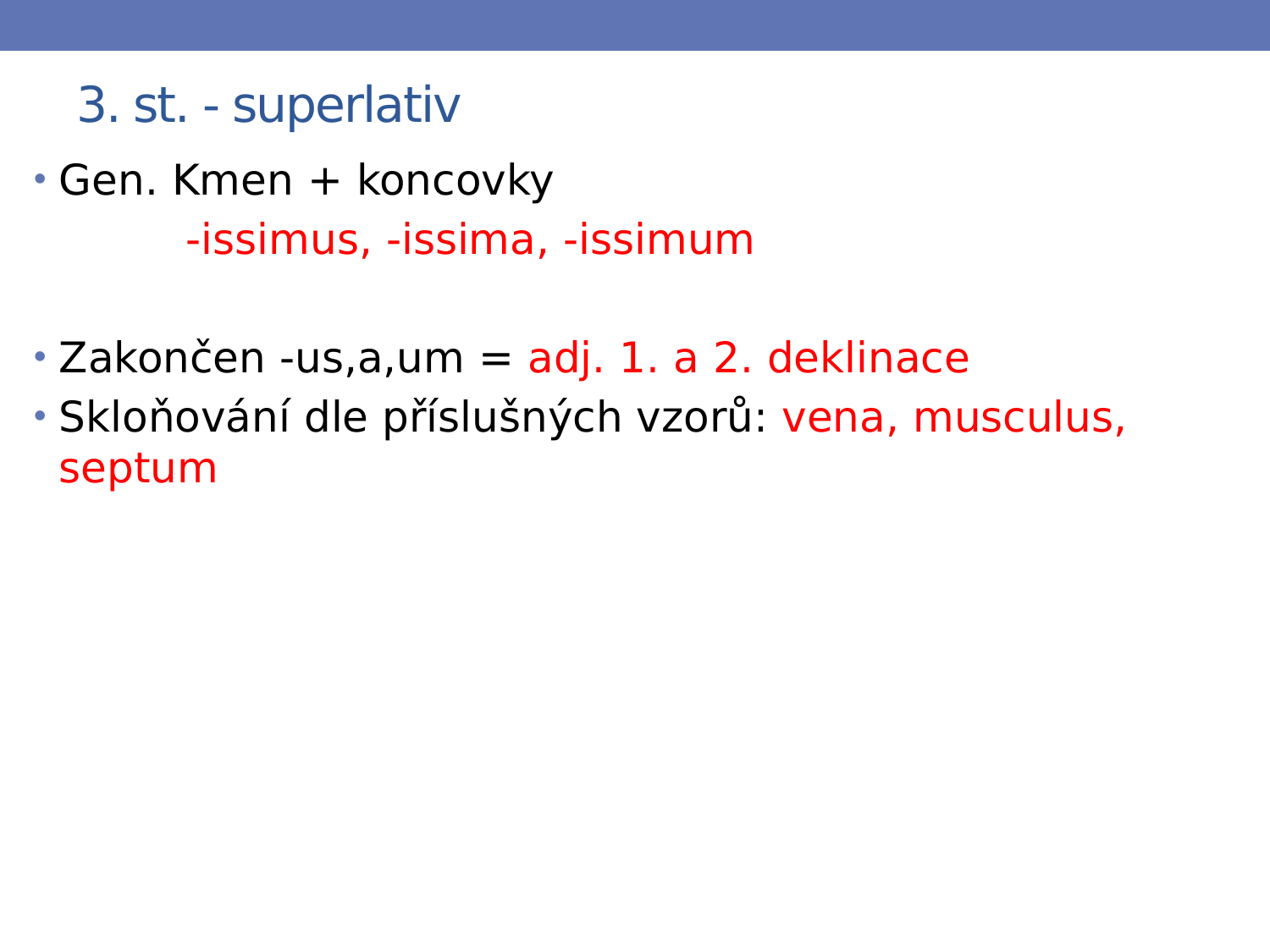

# 3. st. - superlativ
Gen. Kmen + koncovky
		-issimus, -issima, -issimum

Zakončen -us,a,um = adj. 1. a 2. deklinace
Skloňování dle příslušných vzorů: vena, musculus, septum